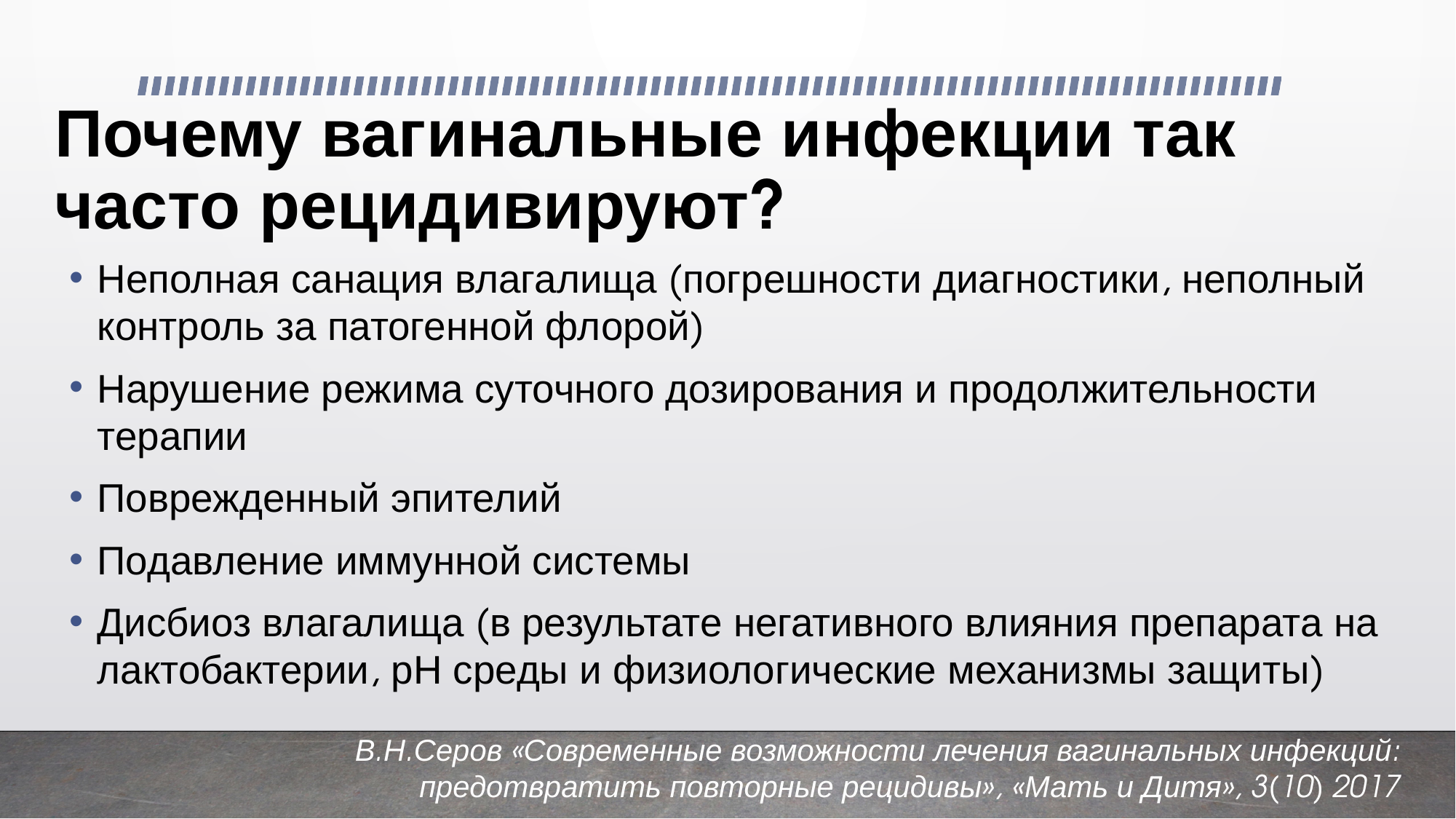

# Почему вагинальные инфекции так часто рецидивируют?
Неполная санация влагалища (погрешности диагностики, неполный контроль за патогенной флорой)
Нарушение режима суточного дозирования и продолжительности терапии
Поврежденный эпителий
Подавление иммунной системы
Дисбиоз влагалища (в результате негативного влияния препарата на лактобактерии, рН среды и физиологические механизмы защиты)
В.Н.Серов «Современные возможности лечения вагинальных инфекций: предотвратить повторные рецидивы», «Мать и Дитя», 3(10) 2017